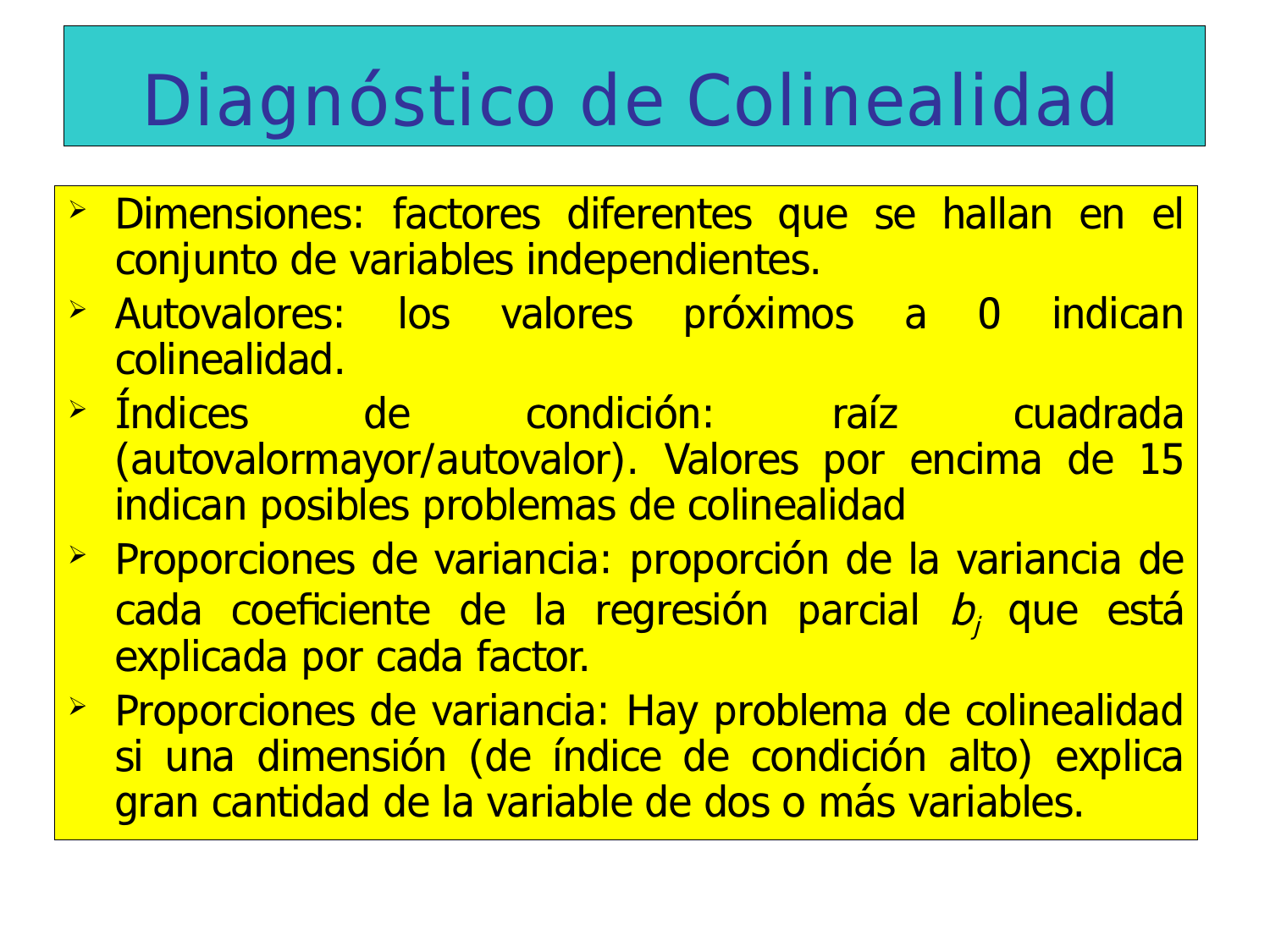

# Diagnóstico de Colinealidad
Dimensiones: factores diferentes que se hallan en el conjunto de variables independientes.
Autovalores: los valores próximos a 0 indican colinealidad.
Índices de condición: raíz cuadrada (autovalormayor/autovalor). Valores por encima de 15 indican posibles problemas de colinealidad
Proporciones de variancia: proporción de la variancia de cada coeficiente de la regresión parcial bj que está explicada por cada factor.
Proporciones de variancia: Hay problema de colinealidad si una dimensión (de índice de condición alto) explica gran cantidad de la variable de dos o más variables.